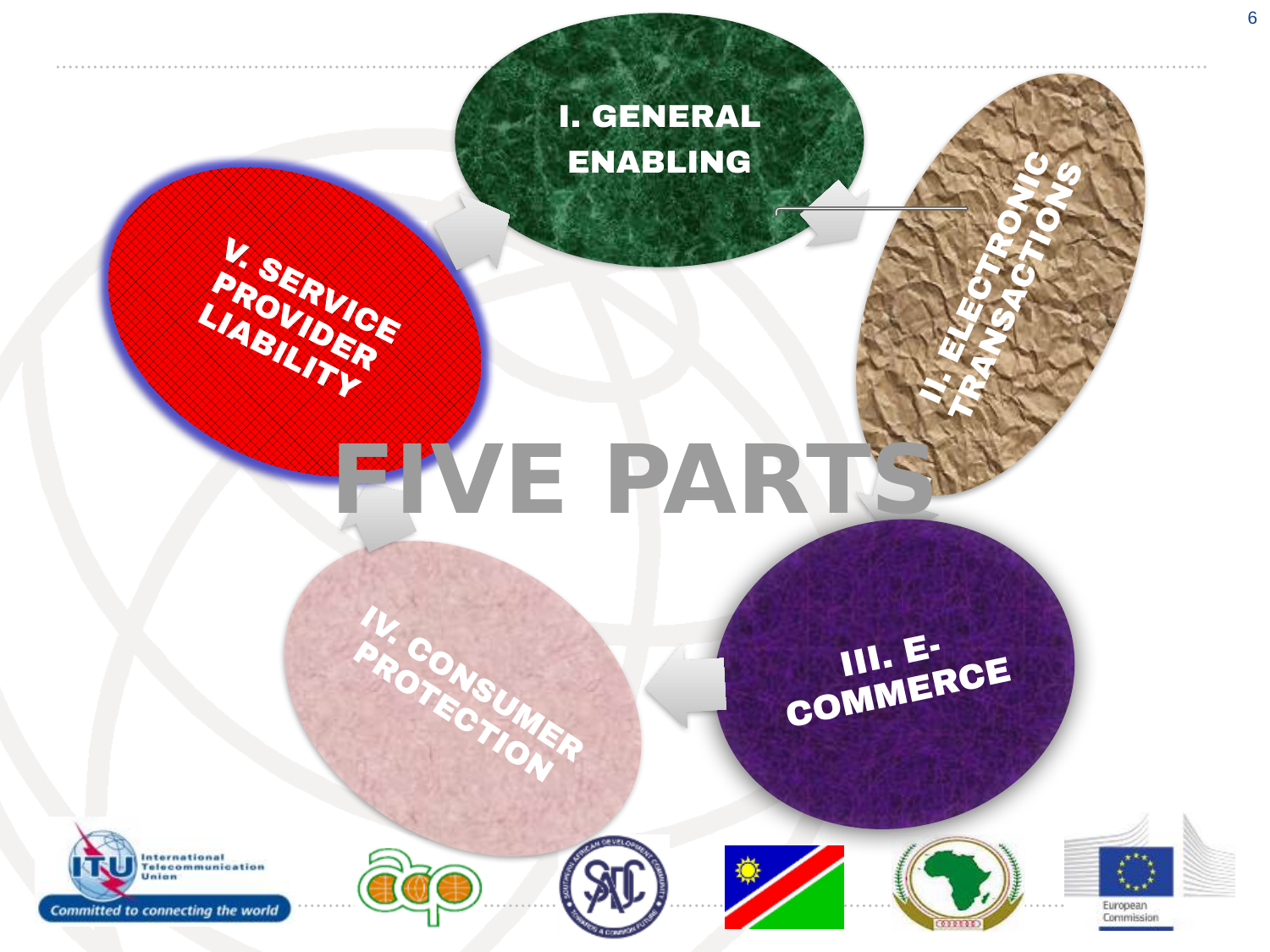

6
I. GENERAL
ENABLING

II. Electronic transactions

III. E-commerce

IV. Consumer protection

V. Service provider liability

#

FIVE PARTS